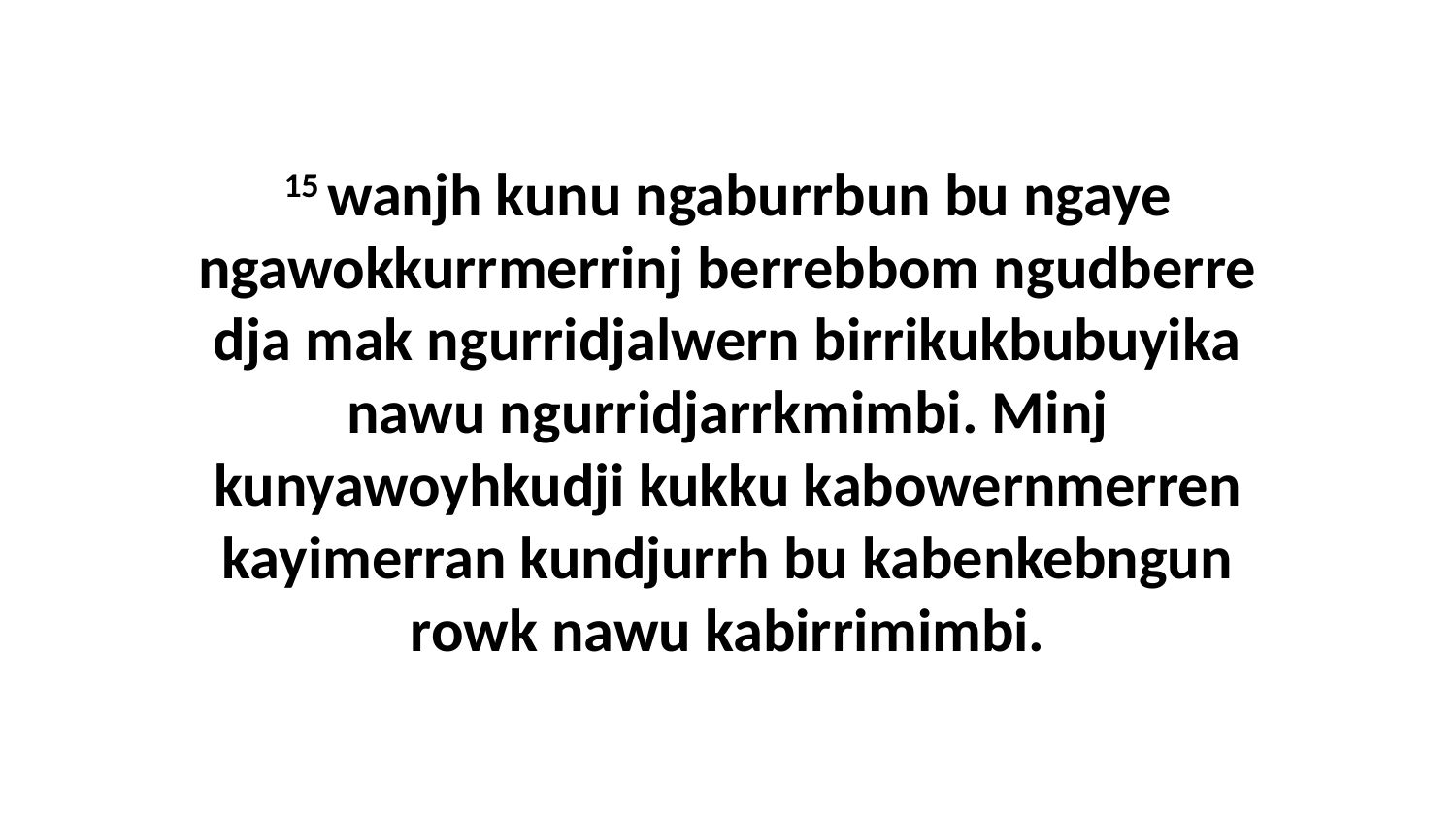

15 wanjh kunu ngaburrbun bu ngaye ngawokkurrmerrinj berrebbom ngudberre dja mak ngurridjalwern birrikukbubuyika nawu ngurridjarrkmimbi. Minj kunyawoyhkudji kukku kabowernmerren kayimerran kundjurrh bu kabenkebngun rowk nawu kabirrimimbi.